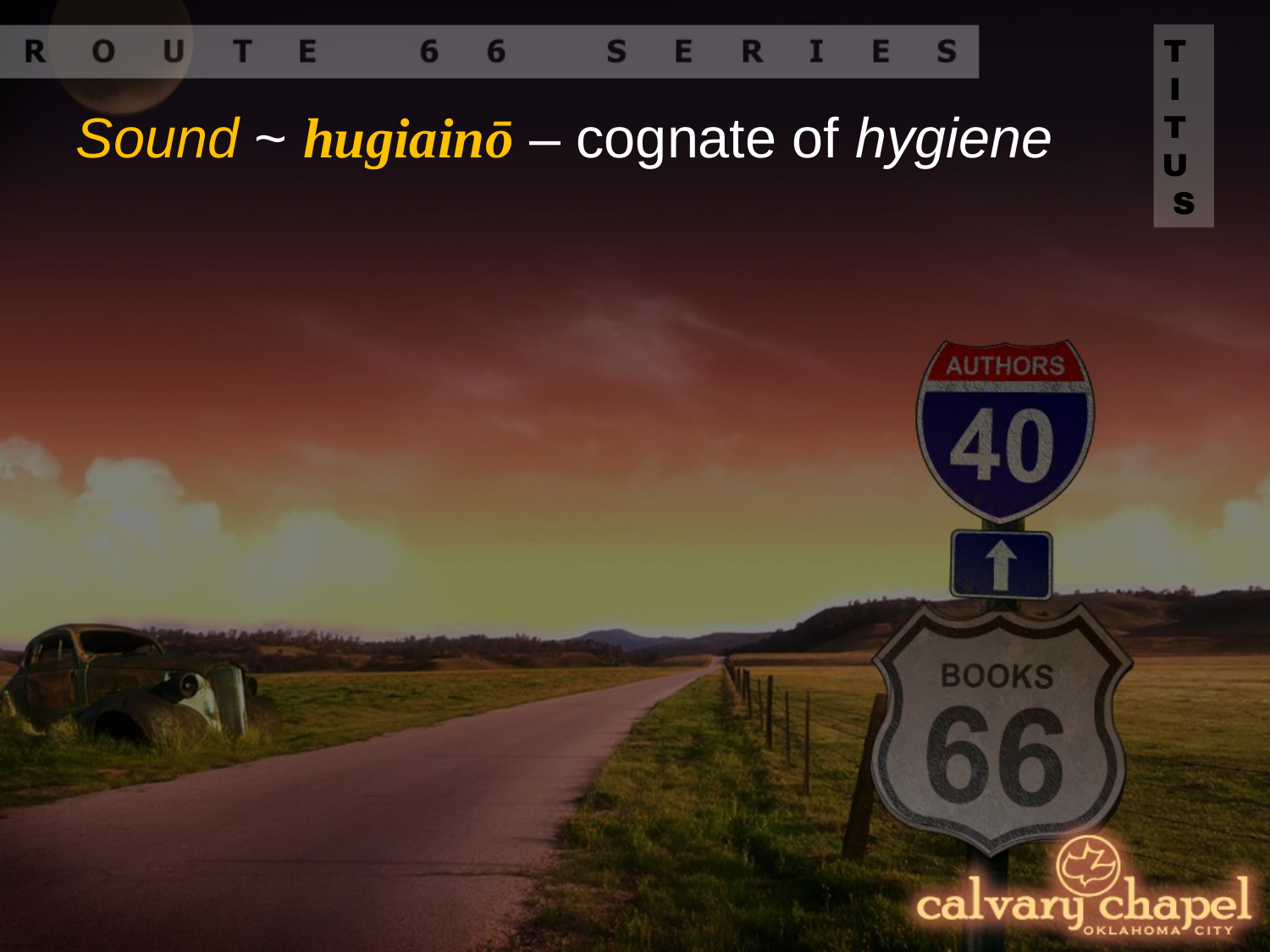

TITUS
Sound ~ hugiainō – cognate of hygiene